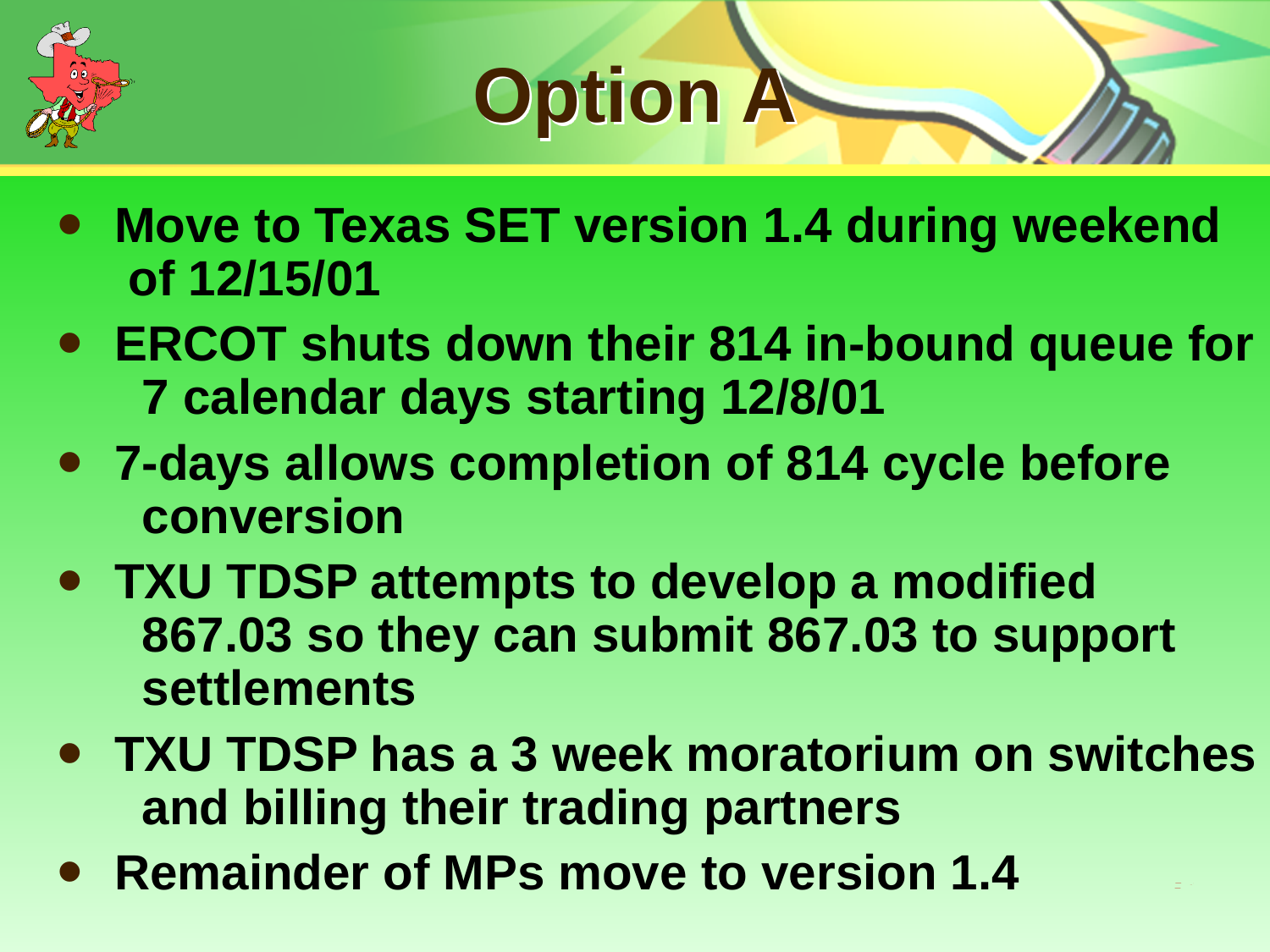

# Option A
  Move to Texas SET version 1.4 during weekend
   of 12/15/01
  ERCOT shuts down their 814 in-bound queue for
    7 calendar days starting 12/8/01
  7-days allows completion of 814 cycle before
    conversion
  TXU TDSP attempts to develop a modified
    867.03 so they can submit 867.03 to support
    settlements
  TXU TDSP has a 3 week moratorium on switches
    and billing their trading partners
  Remainder of MPs move to version 1.4